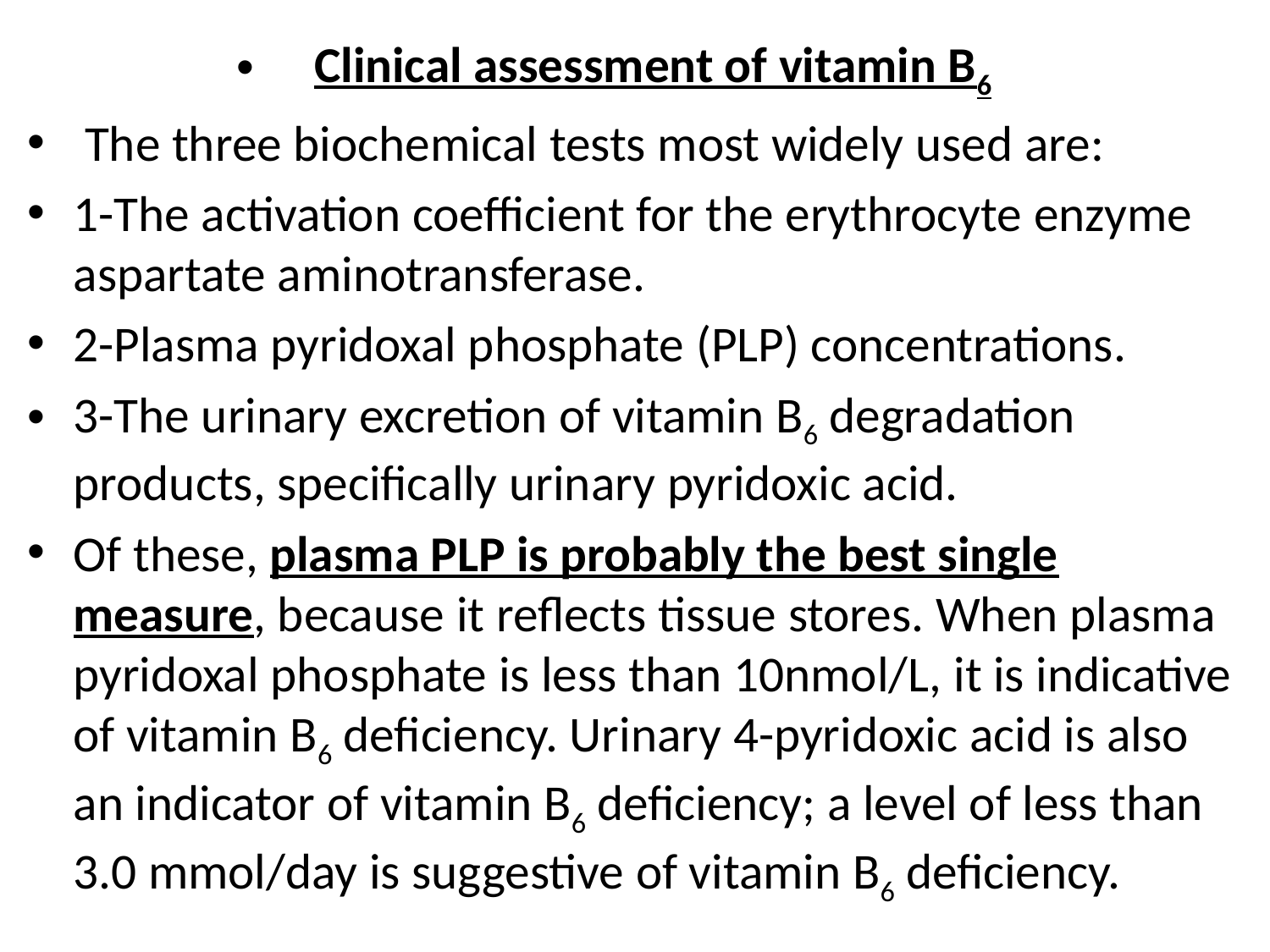

Clinical assessment of vitamin B6
 The three biochemical tests most widely used are:
1-The activation coefficient for the erythrocyte enzyme aspartate aminotransferase.
2-Plasma pyridoxal phosphate (PLP) concentrations.
3-The urinary excretion of vitamin B6 degradation products, specifically urinary pyridoxic acid.
Of these, plasma PLP is probably the best single measure, because it reflects tissue stores. When plasma pyridoxal phosphate is less than 10nmol/L, it is indicative of vitamin B6 deficiency. Urinary 4-pyridoxic acid is also an indicator of vitamin B6 deficiency; a level of less than 3.0 mmol/day is suggestive of vitamin B6 deficiency.

#